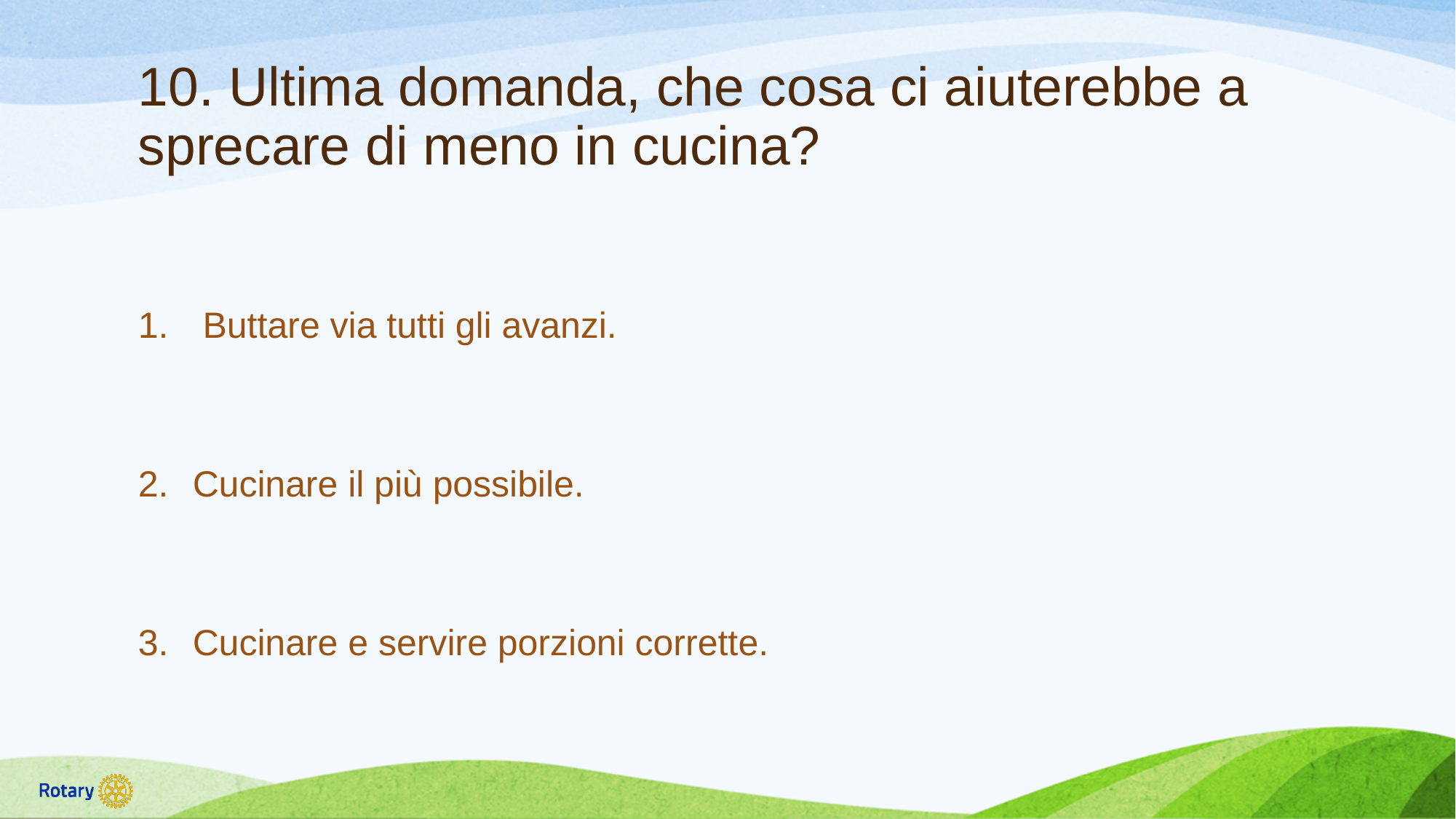

# 10. Ultima domanda, che cosa ci aiuterebbe a sprecare di meno in cucina?
 Buttare via tutti gli avanzi.
Cucinare il più possibile.
Cucinare e servire porzioni corrette.